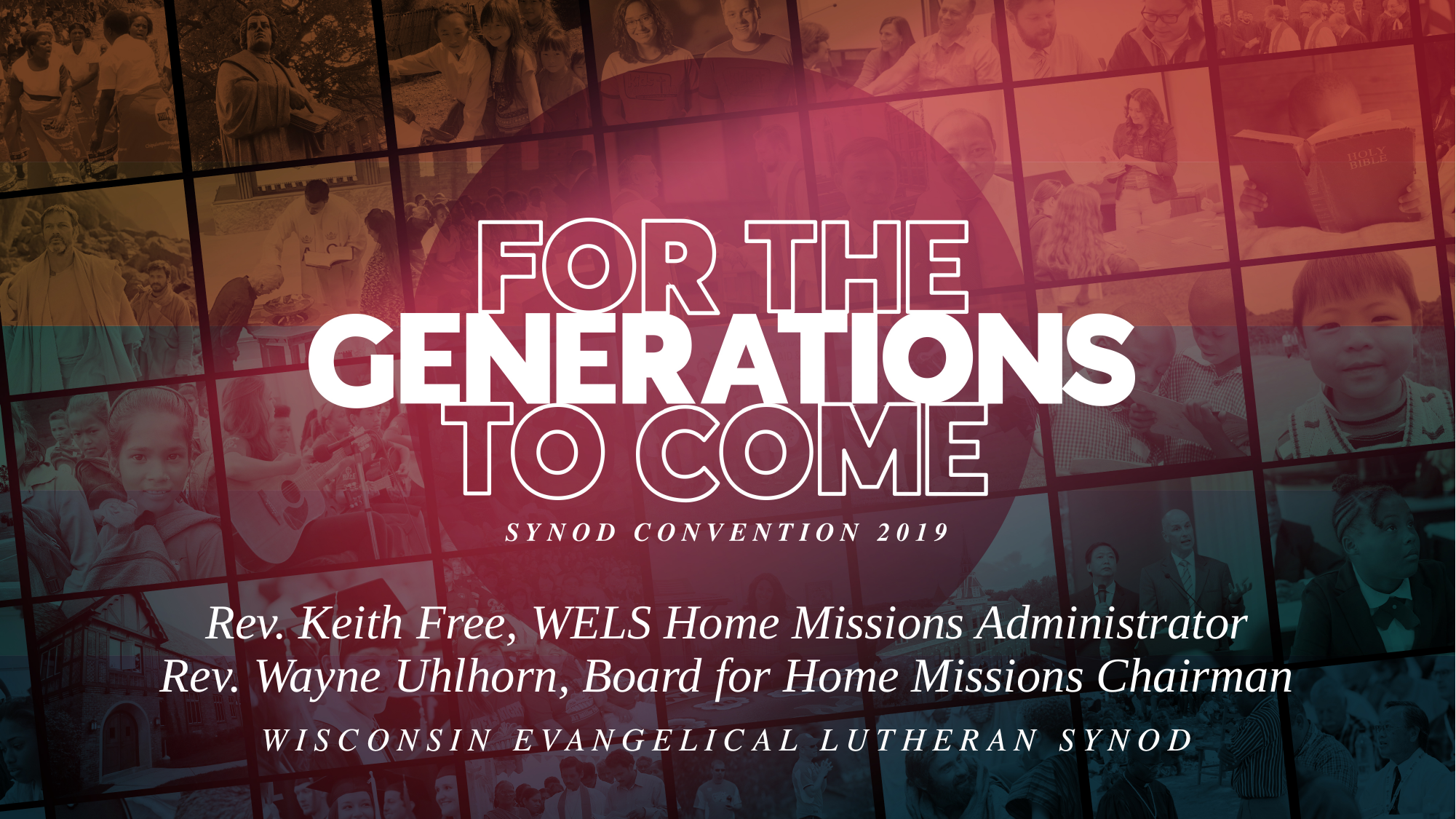

# Rev. Keith Free, WELS Home Missions Administrator Rev. Wayne Uhlhorn, Board for Home Missions Chairman